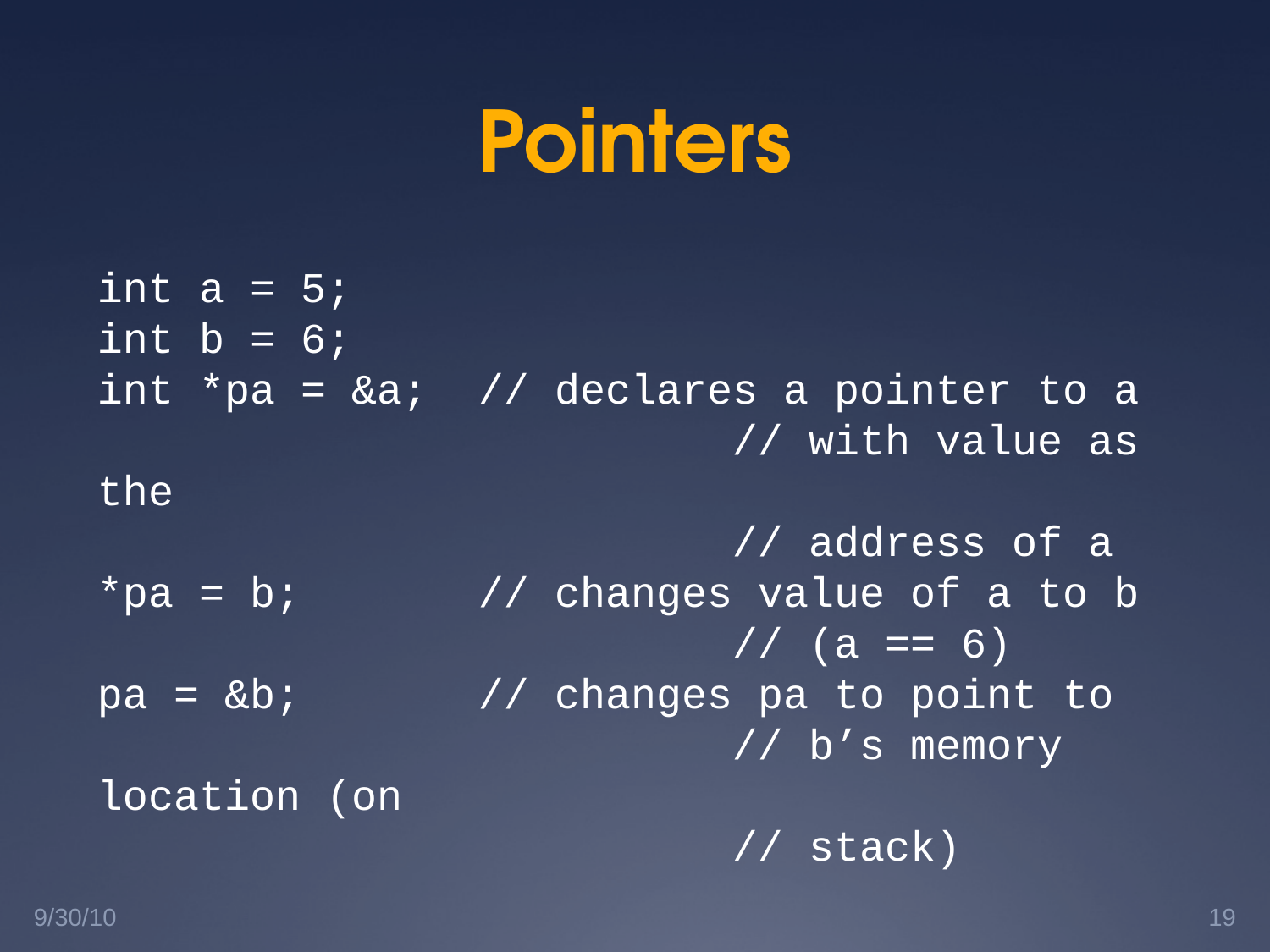

# Pointers
int a = 5;
int b = 6;
int *pa = &a;	// declares a pointer to a
					// with value as the
					// address of a
*pa = b;		// changes value of a to b
					// (a == 6)
pa = &b;		// changes pa to point to
					// b’s memory location (on
					// stack)
9/30/10
19